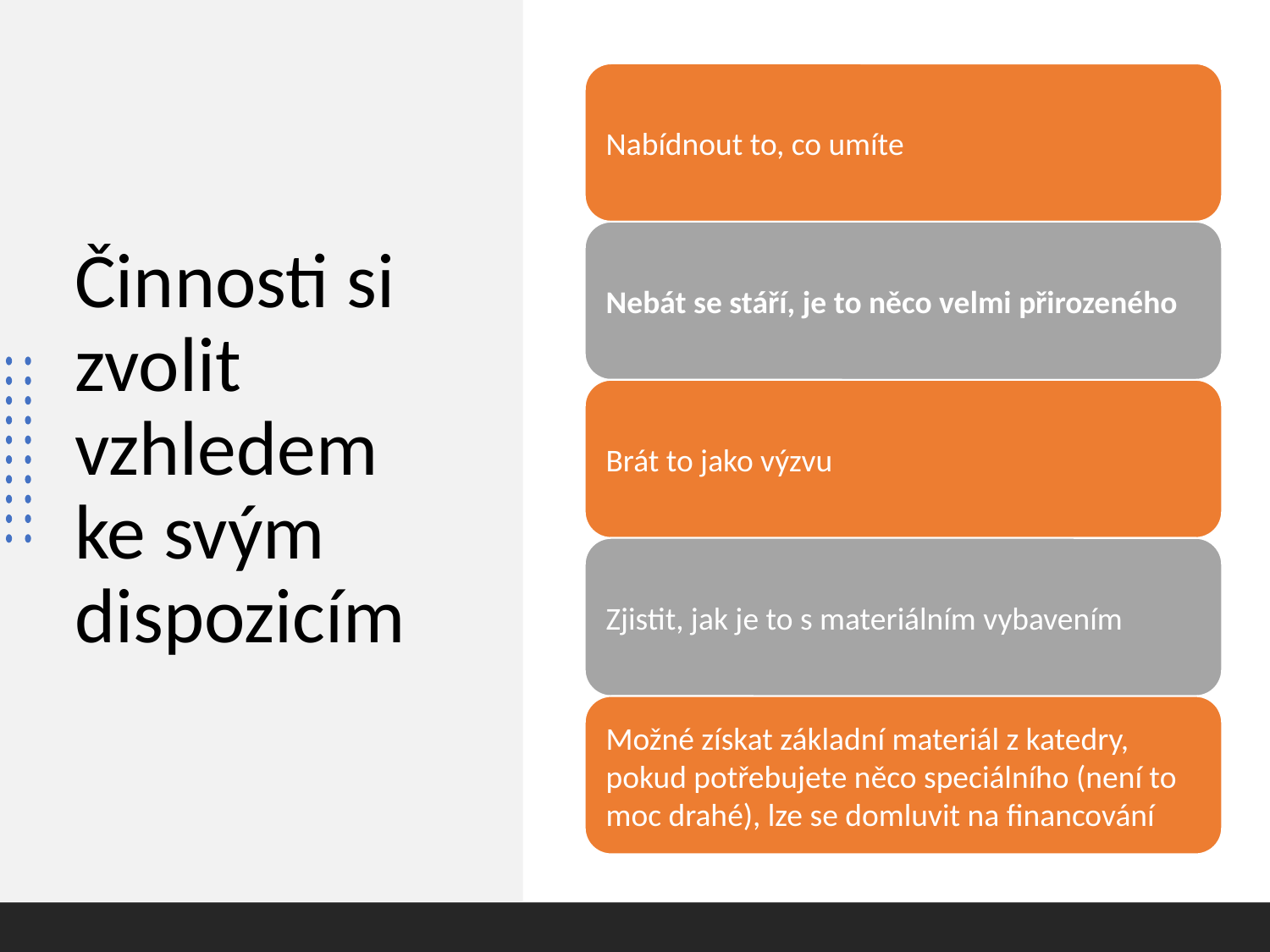

Nabídnout to, co umíte
Nebát se stáří, je to něco velmi přirozeného
Brát to jako výzvu
Zjistit, jak je to s materiálním vybavením
Možné získat základní materiál z katedry, pokud potřebujete něco speciálního (není to moc drahé), lze se domluvit na financování
# Činnosti si zvolit vzhledem ke svým dispozicím